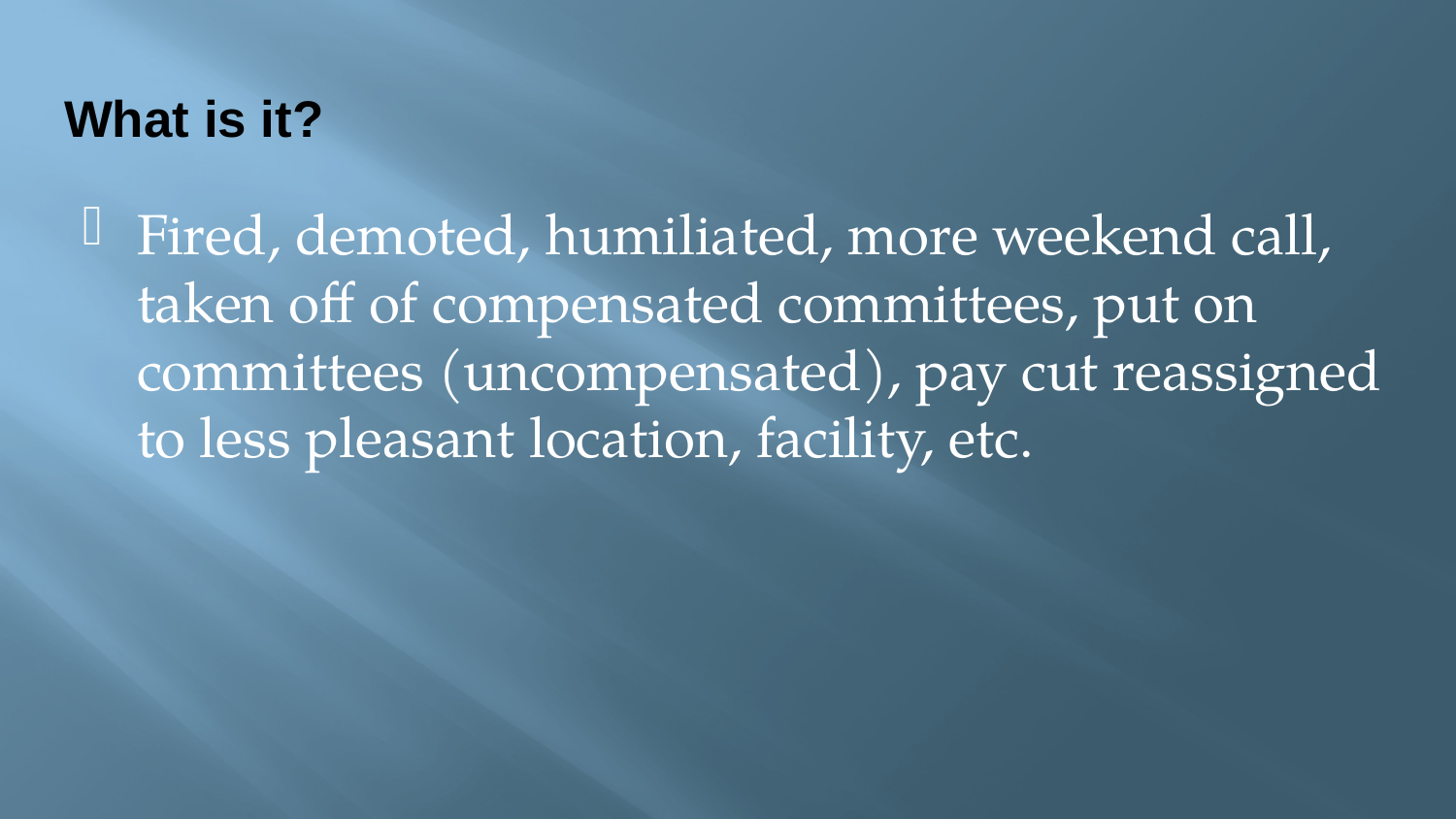

# What is it?
Fired, demoted, humiliated, more weekend call, taken off of compensated committees, put on committees (uncompensated), pay cut reassigned to less pleasant location, facility, etc.